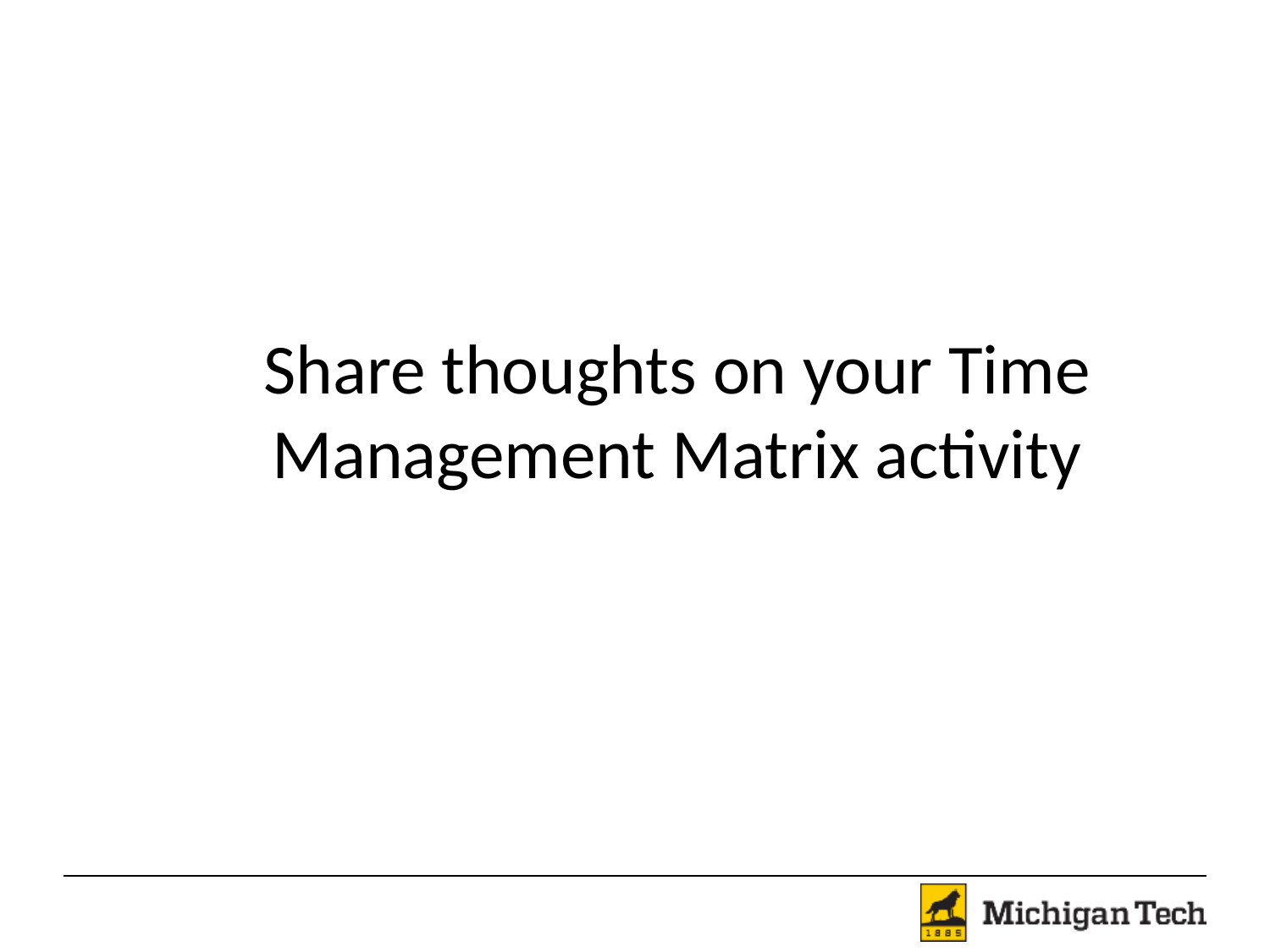

Share thoughts on your Time Management Matrix activity